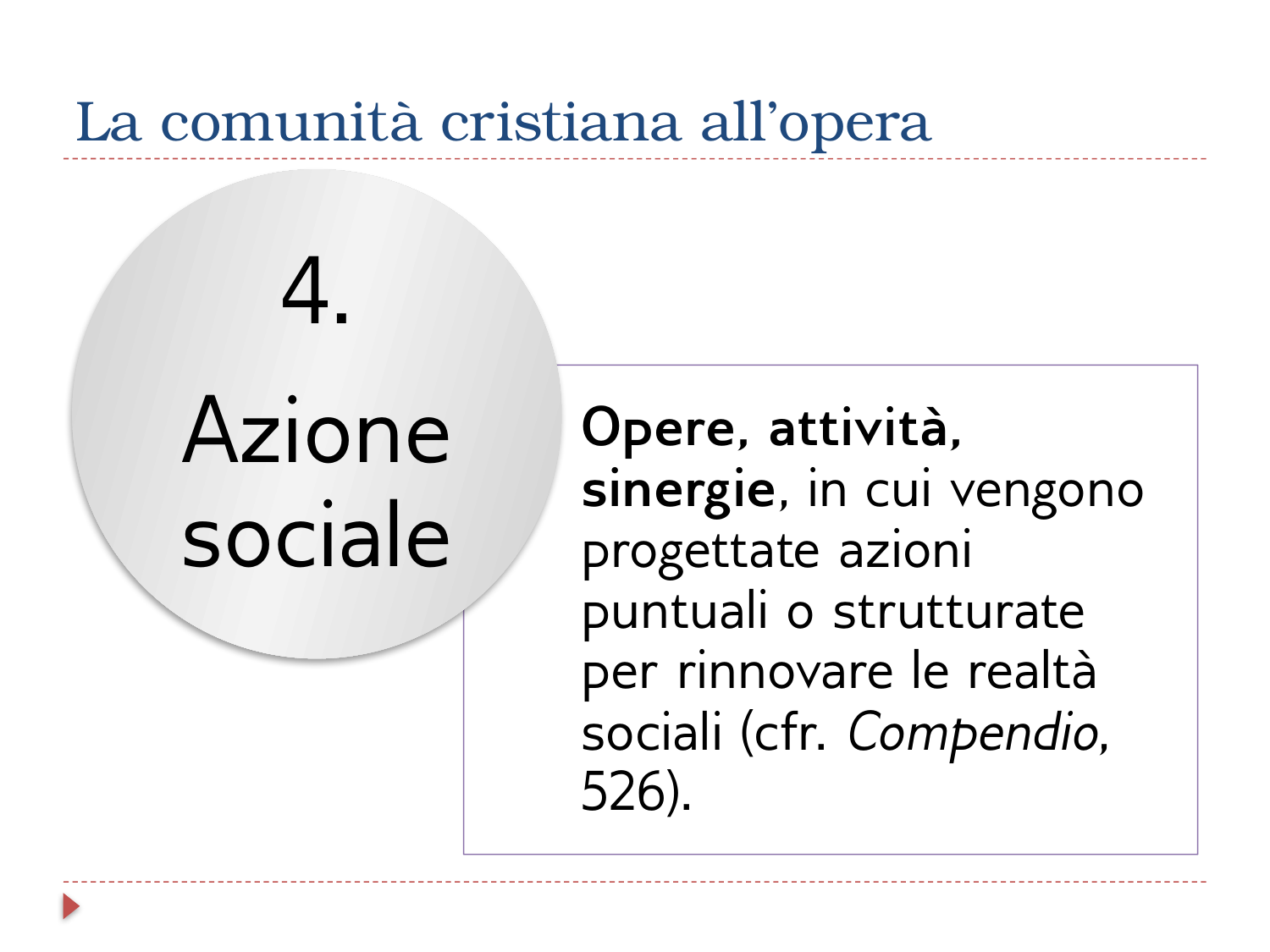

# La comunità cristiana all’opera
Opere, attività, sinergie, in cui vengono progettate azioni puntuali o strutturate per rinnovare le realtà sociali (cfr. Compendio, 526).
4.
Azione sociale